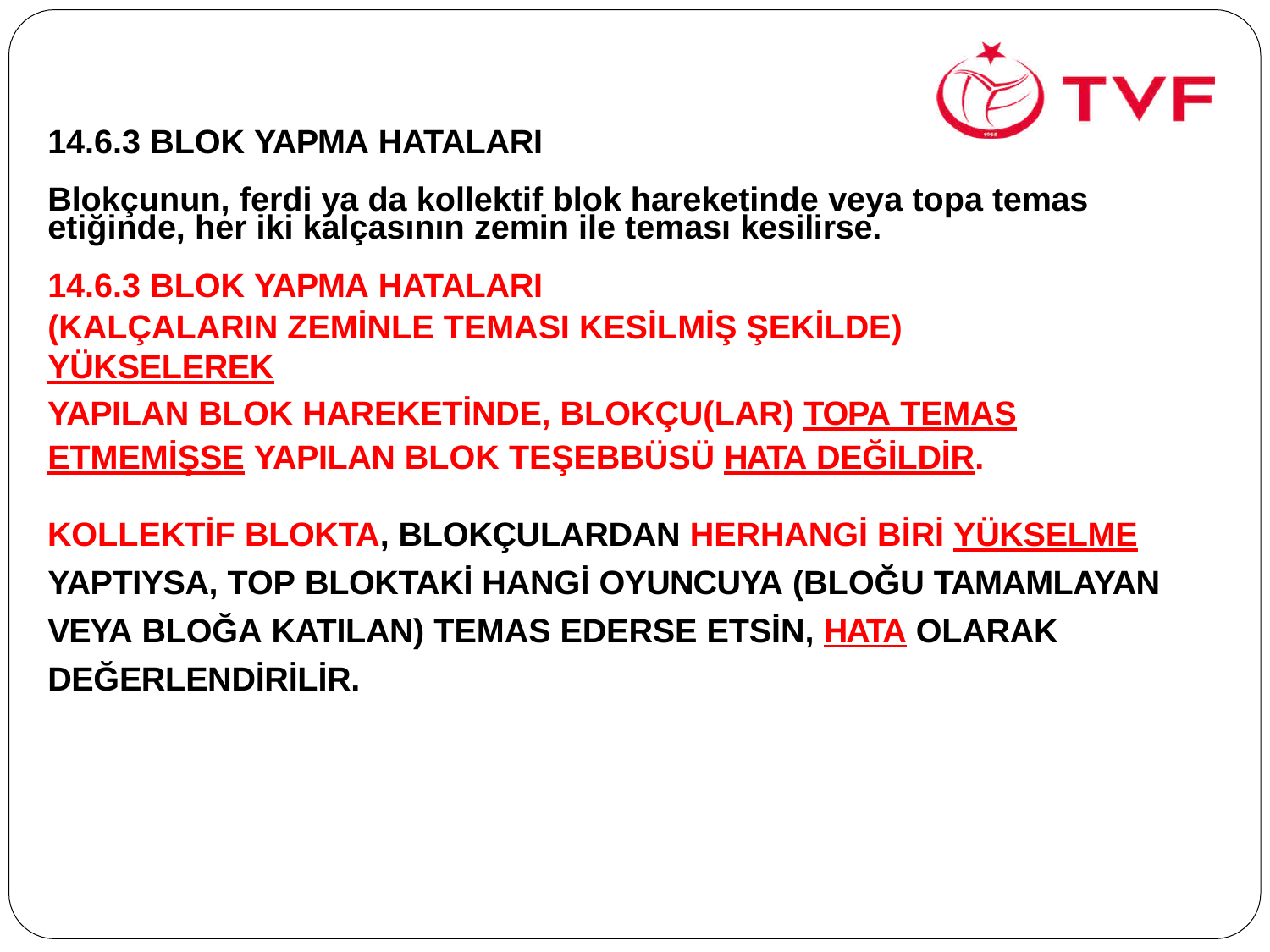

14.6.3 BLOK YAPMA HATALARI
Blokçunun, ferdi ya da kollektif blok hareketinde veya topa temas etiğinde, her iki kalçasının zemin ile teması kesilirse.
14.6.3 BLOK YAPMA HATALARI
(KALÇALARIN ZEMİNLE TEMASI KESİLMİŞ ŞEKİLDE) YÜKSELEREK
YAPILAN BLOK HAREKETİNDE, BLOKÇU(LAR) TOPA TEMAS ETMEMİŞSE YAPILAN BLOK TEŞEBBÜSÜ HATA DEĞİLDİR.
KOLLEKTİF BLOKTA, BLOKÇULARDAN HERHANGİ BİRİ YÜKSELME YAPTIYSA, TOP BLOKTAKİ HANGİ OYUNCUYA (BLOĞU TAMAMLAYAN VEYA BLOĞA KATILAN) TEMAS EDERSE ETSİN, HATA OLARAK DEĞERLENDİRİLİR.